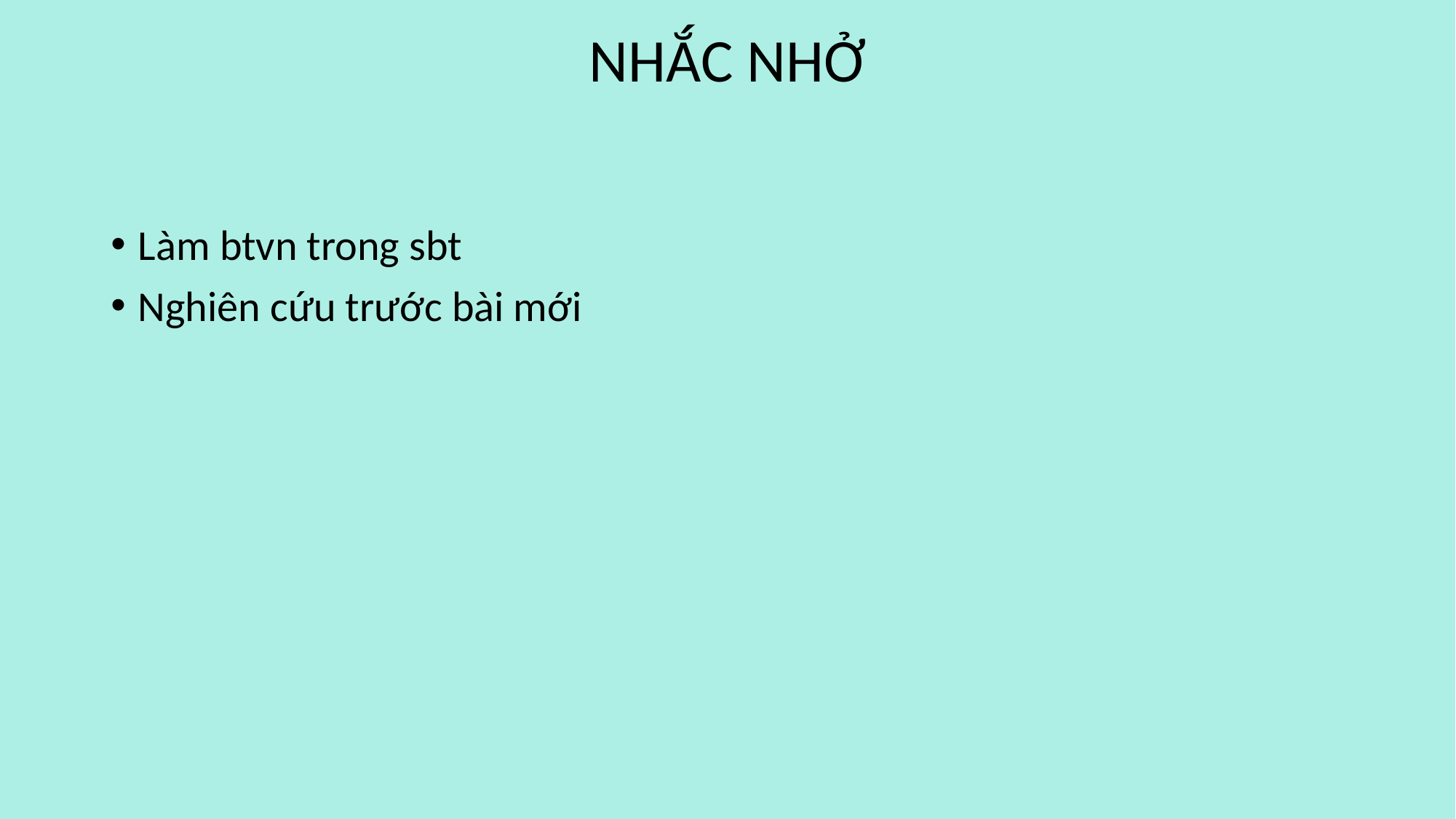

# NHẮC NHỞ
Làm btvn trong sbt
Nghiên cứu trước bài mới